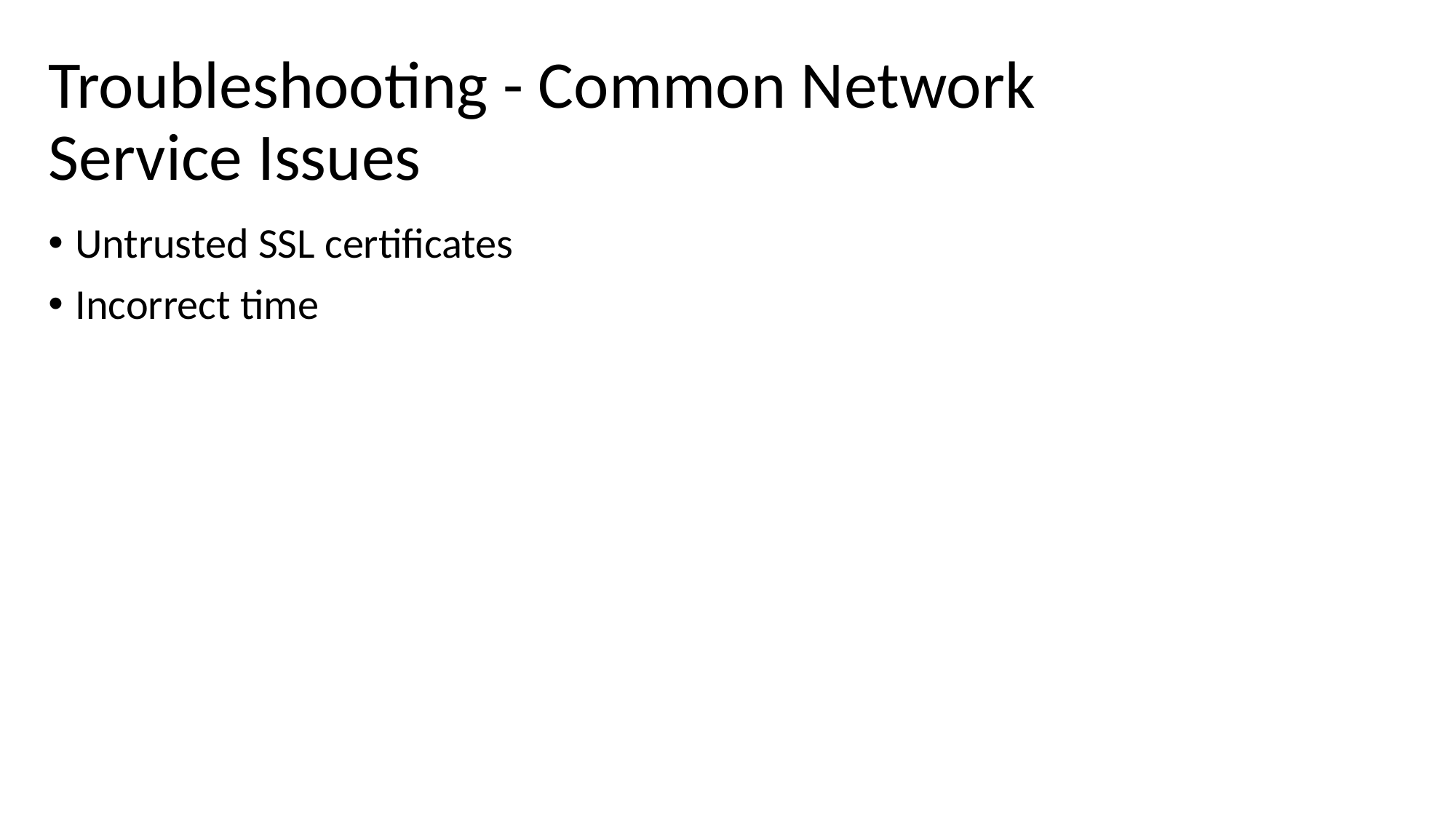

# Troubleshooting - Common Network Service Issues
Untrusted SSL certificates
Incorrect time